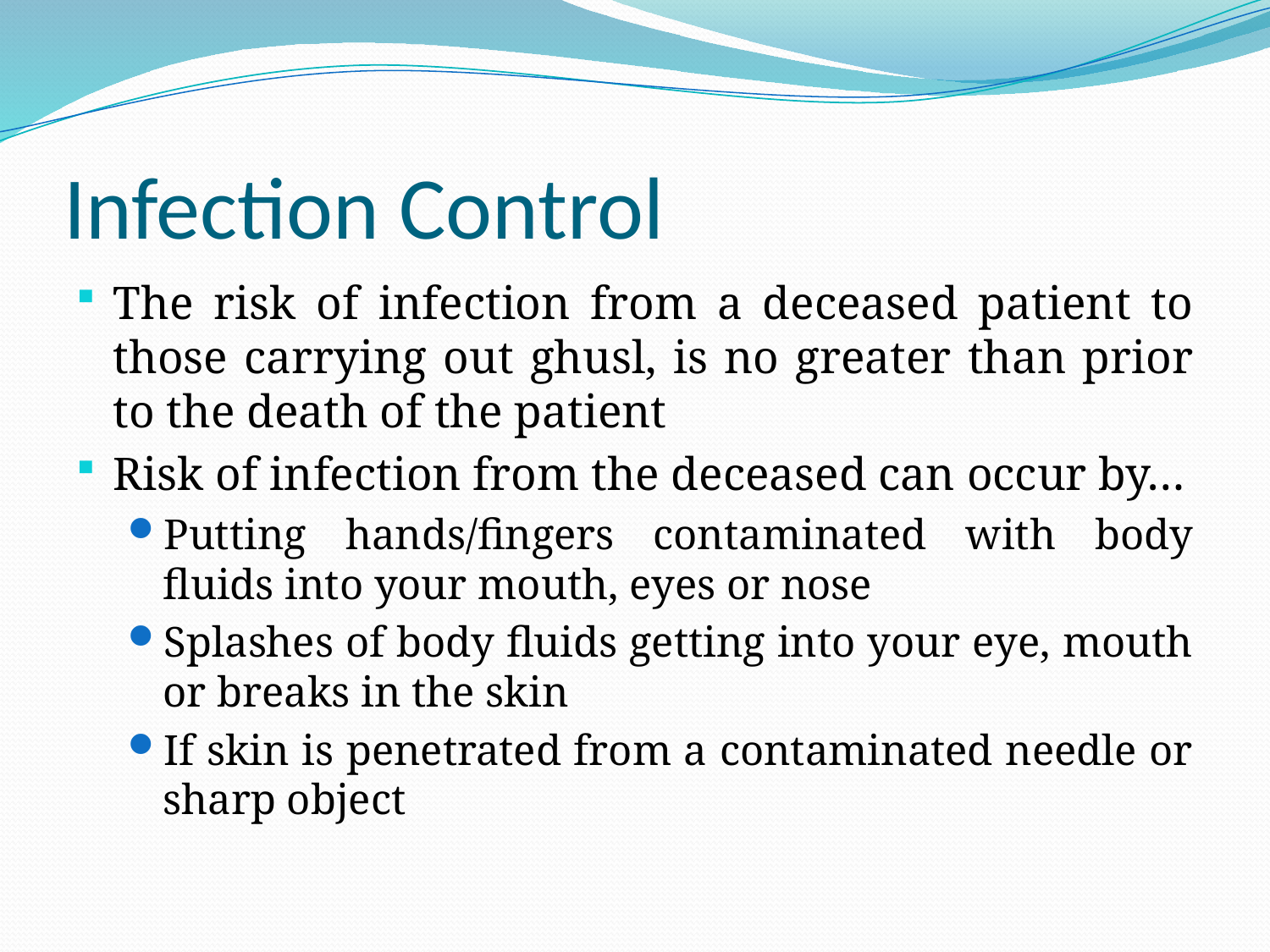

# Infection Control
The risk of infection from a deceased patient to those carrying out ghusl, is no greater than prior to the death of the patient
Risk of infection from the deceased can occur by…
Putting hands/fingers contaminated with body fluids into your mouth, eyes or nose
Splashes of body fluids getting into your eye, mouth or breaks in the skin
If skin is penetrated from a contaminated needle or sharp object